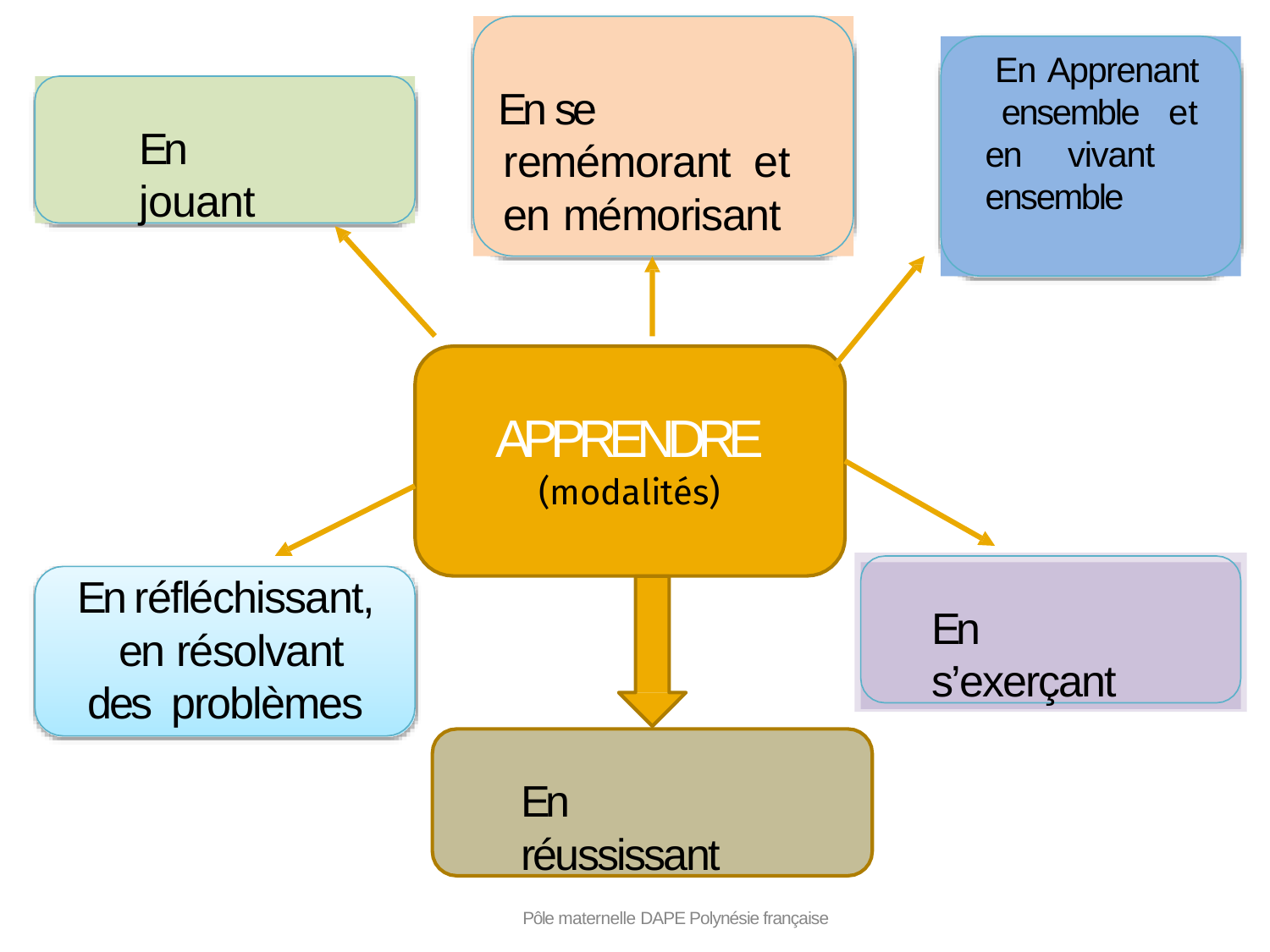

En Apprenant  ensemble  et en vivant  ensemble

# En se remémorant  et en mémorisant
En jouant

APPRENDRE
(modalités)

En réfléchissant,  en résolvant des  problèmes

En s’exerçant

En	réussissant
Pôle maternelle DAPE Polynésie française